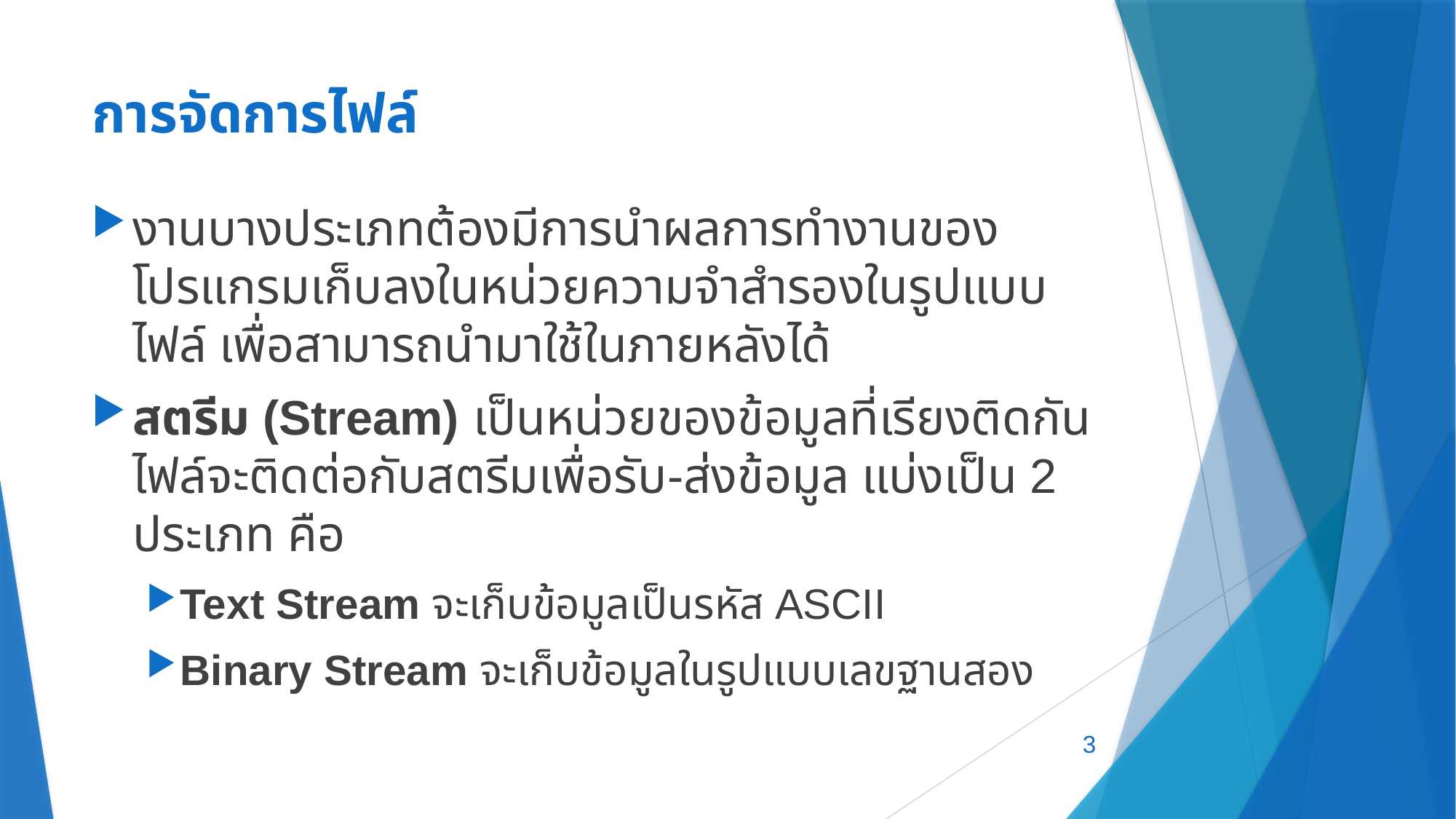

# การจัดการไฟล์
งานบางประเภทต้องมีการนำผลการทำงานของโปรแกรมเก็บลงในหน่วยความจำสำรองในรูปแบบไฟล์ เพื่อสามารถนำมาใช้ในภายหลังได้
สตรีม (Stream) เป็นหน่วยของข้อมูลที่เรียงติดกัน ไฟล์จะติดต่อกับสตรีมเพื่อรับ-ส่งข้อมูล แบ่งเป็น 2 ประเภท คือ
Text Stream จะเก็บข้อมูลเป็นรหัส ASCII
Binary Stream จะเก็บข้อมูลในรูปแบบเลขฐานสอง

3